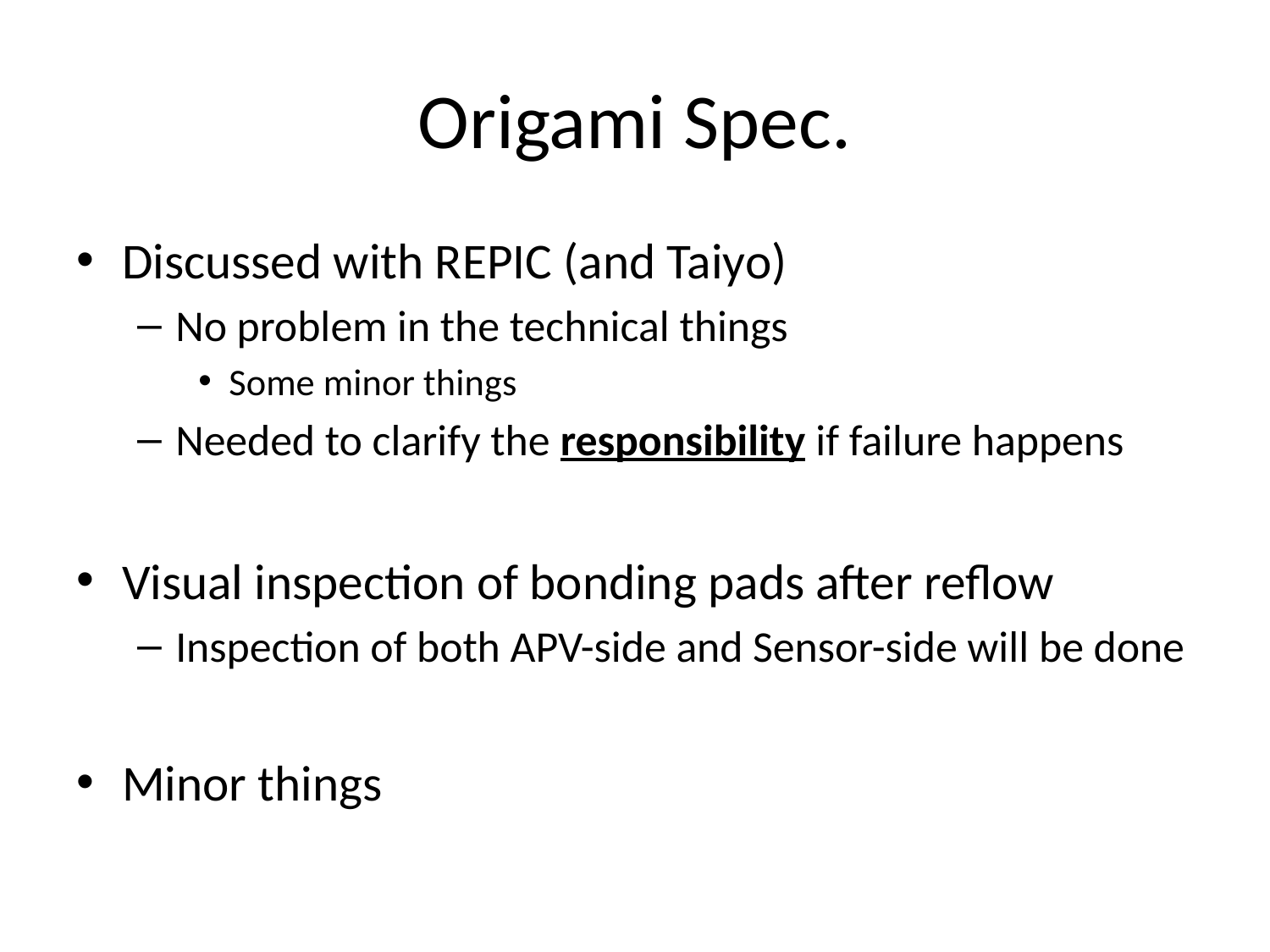

# Origami Spec.
Discussed with REPIC (and Taiyo)
No problem in the technical things
Some minor things
Needed to clarify the responsibility if failure happens

Visual inspection of bonding pads after reflow
Inspection of both APV-side and Sensor-side will be done

Minor things